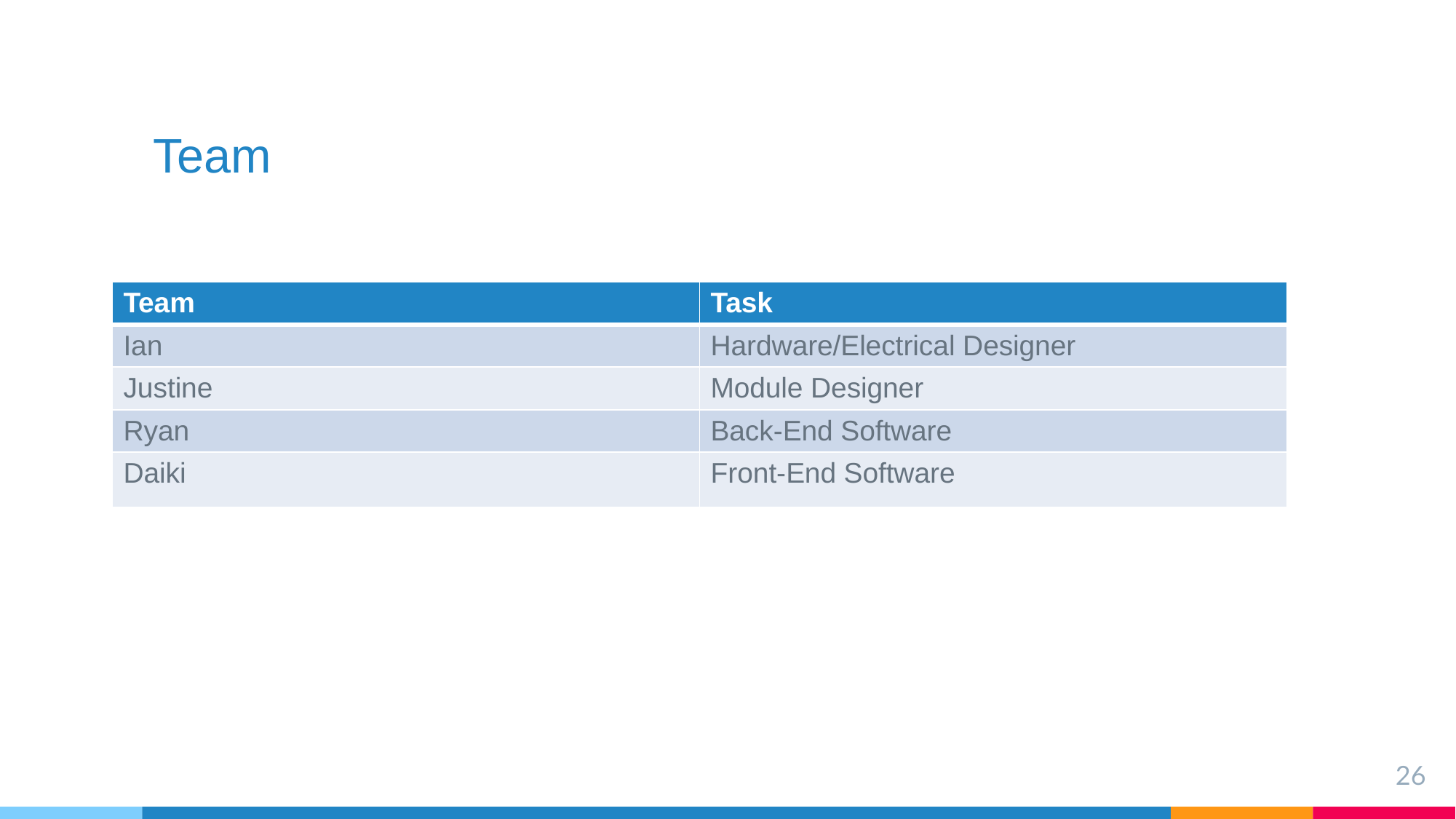

# Team

| Team | Task |
| --- | --- |
| Ian | Hardware/Electrical Designer |
| Justine | Module Designer |
| Ryan | Back-End Software |
| Daiki | Front-End Software |
26